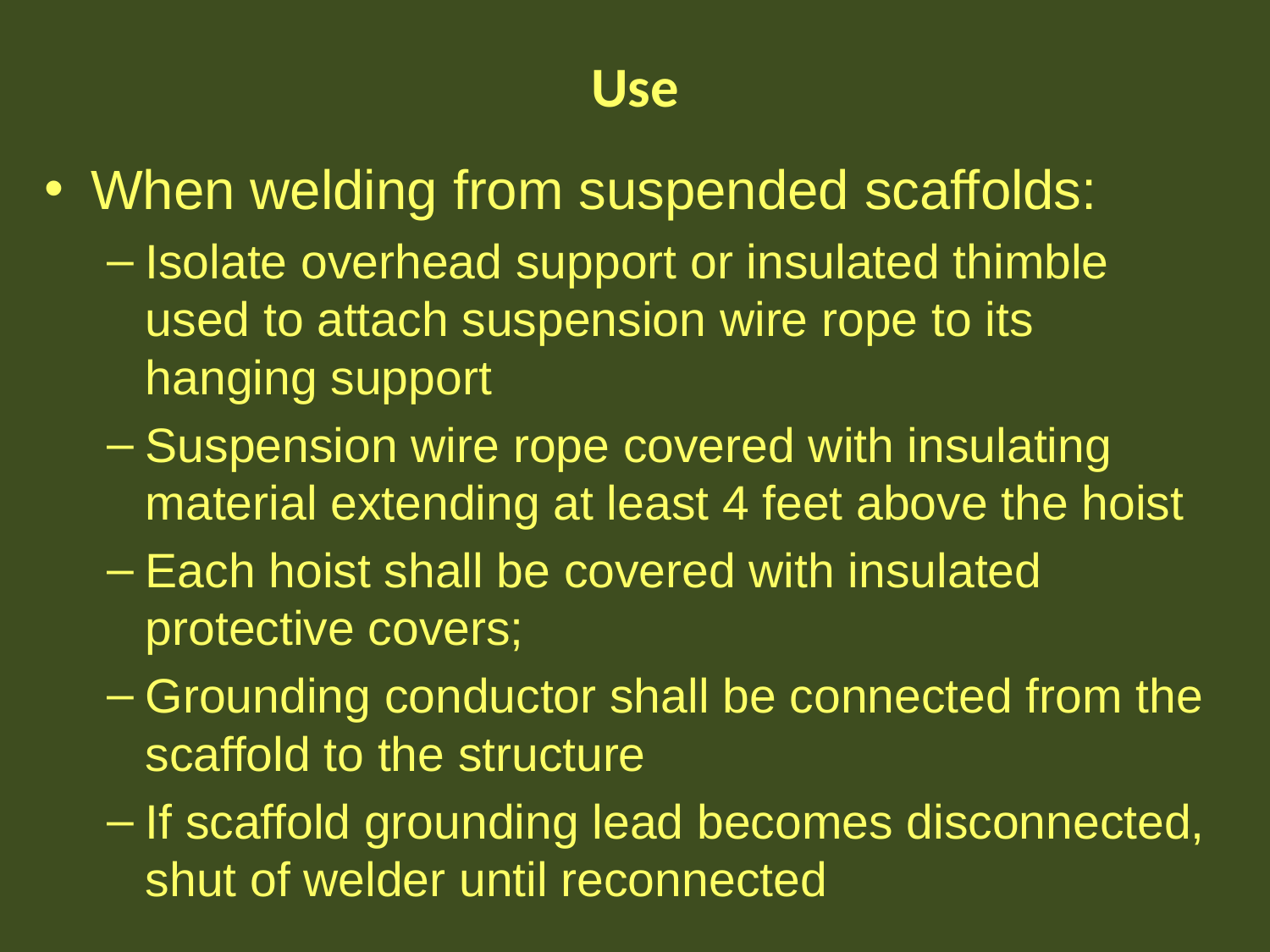

# Use
When welding from suspended scaffolds:
Isolate overhead support or insulated thimble used to attach suspension wire rope to its hanging support
Suspension wire rope covered with insulating material extending at least 4 feet above the hoist
Each hoist shall be covered with insulated protective covers;
Grounding conductor shall be connected from the scaffold to the structure
If scaffold grounding lead becomes disconnected, shut of welder until reconnected